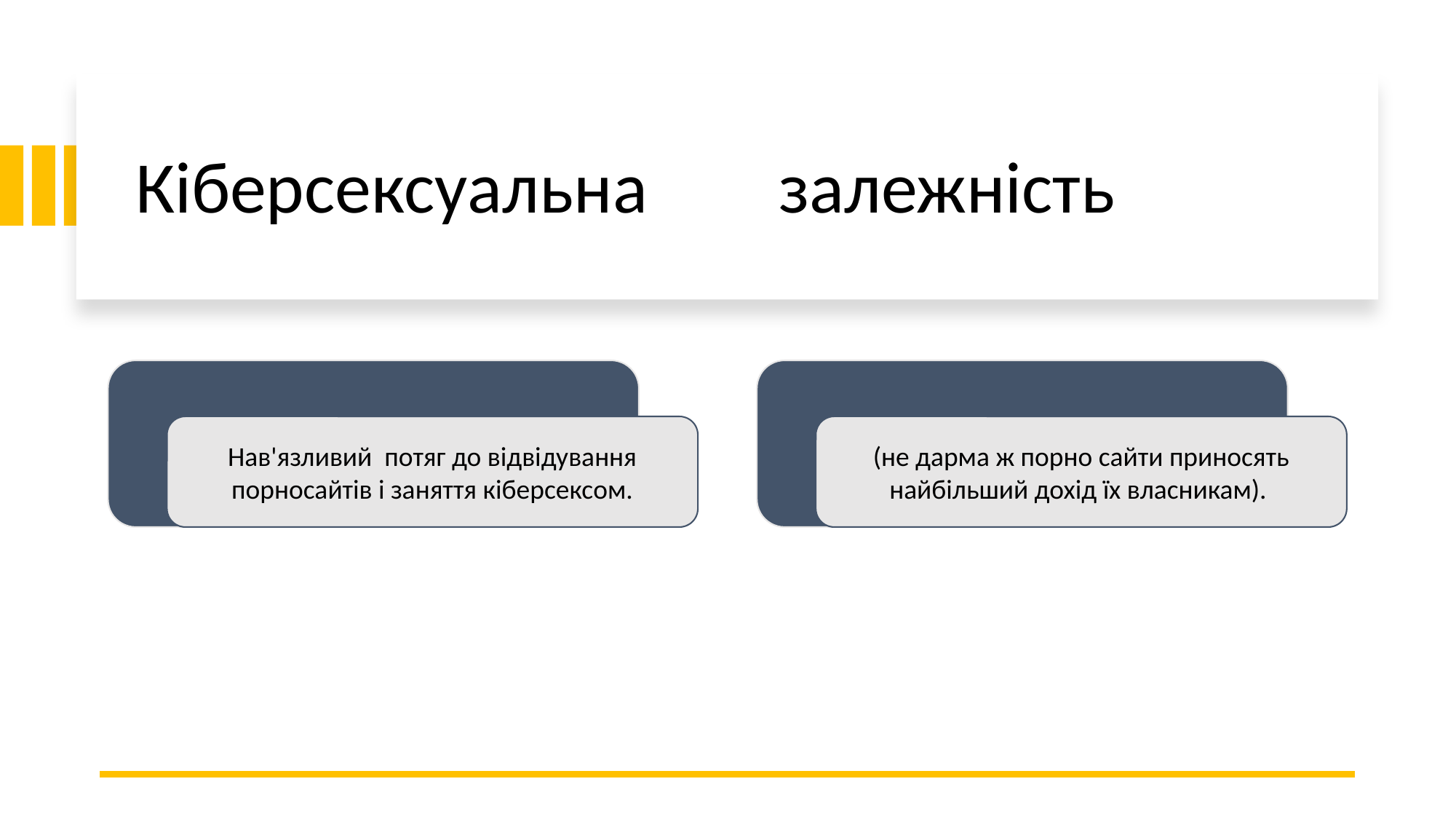

# Кіберсексуальна        залежність

Нав'язливий  потяг до відвідування порносайтів і заняття кіберсексом.
(не дарма ж порно сайти приносять найбільший дохід їх власникам).